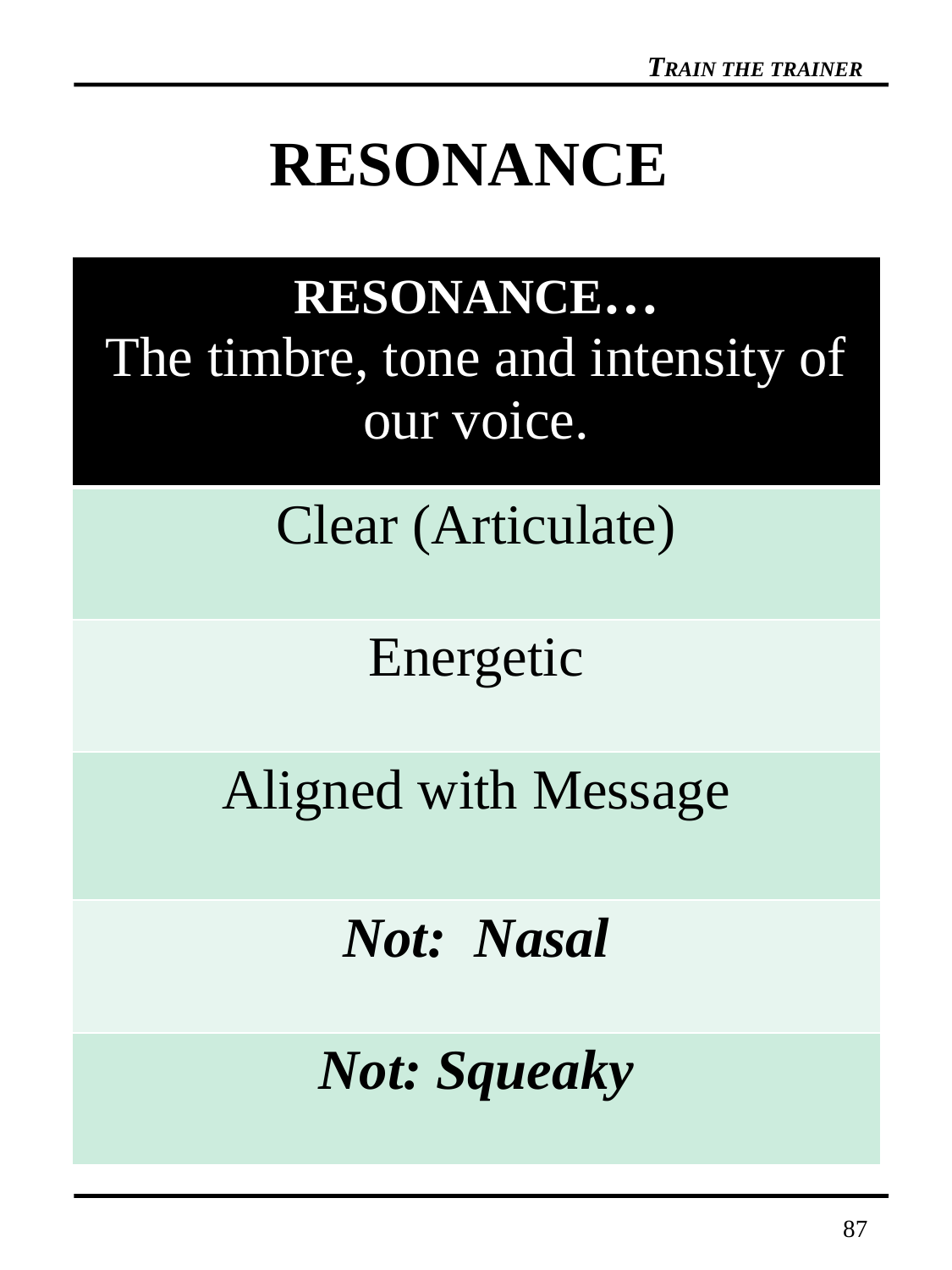

# RESONANCE
| RESONANCE… The timbre, tone and intensity of our voice. |
| --- |
| Clear (Articulate) |
| Energetic |
| Aligned with Message |
| Not: Nasal |
| Not: Squeaky |

87